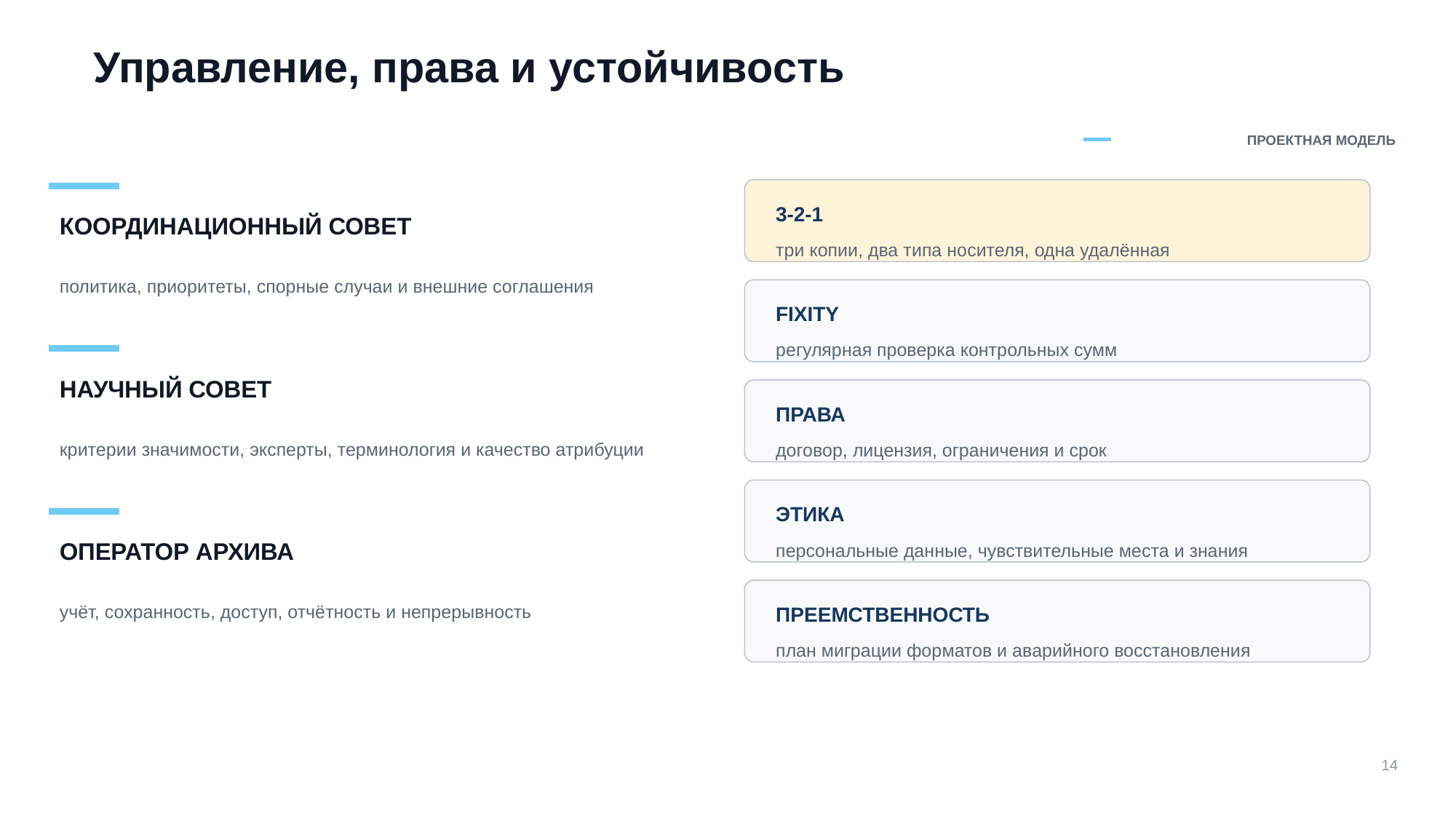

Управление, права и устойчивость

ПРОЕКТНАЯ МОДЕЛЬ

3-2-1
КООРДИНАЦИОННЫЙ СОВЕТ
три копии, два типа носителя, одна удалённая
политика, приоритеты, спорные случаи и внешние соглашения

FIXITY
регулярная проверка контрольных сумм

НАУЧНЫЙ СОВЕТ

ПРАВА
критерии значимости, эксперты, терминология и качество атрибуции
договор, лицензия, ограничения и срок

ЭТИКА

ОПЕРАТОР АРХИВА
персональные данные, чувствительные места и знания

учёт, сохранность, доступ, отчётность и непрерывность
ПРЕЕМСТВЕННОСТЬ
план миграции форматов и аварийного восстановления
14